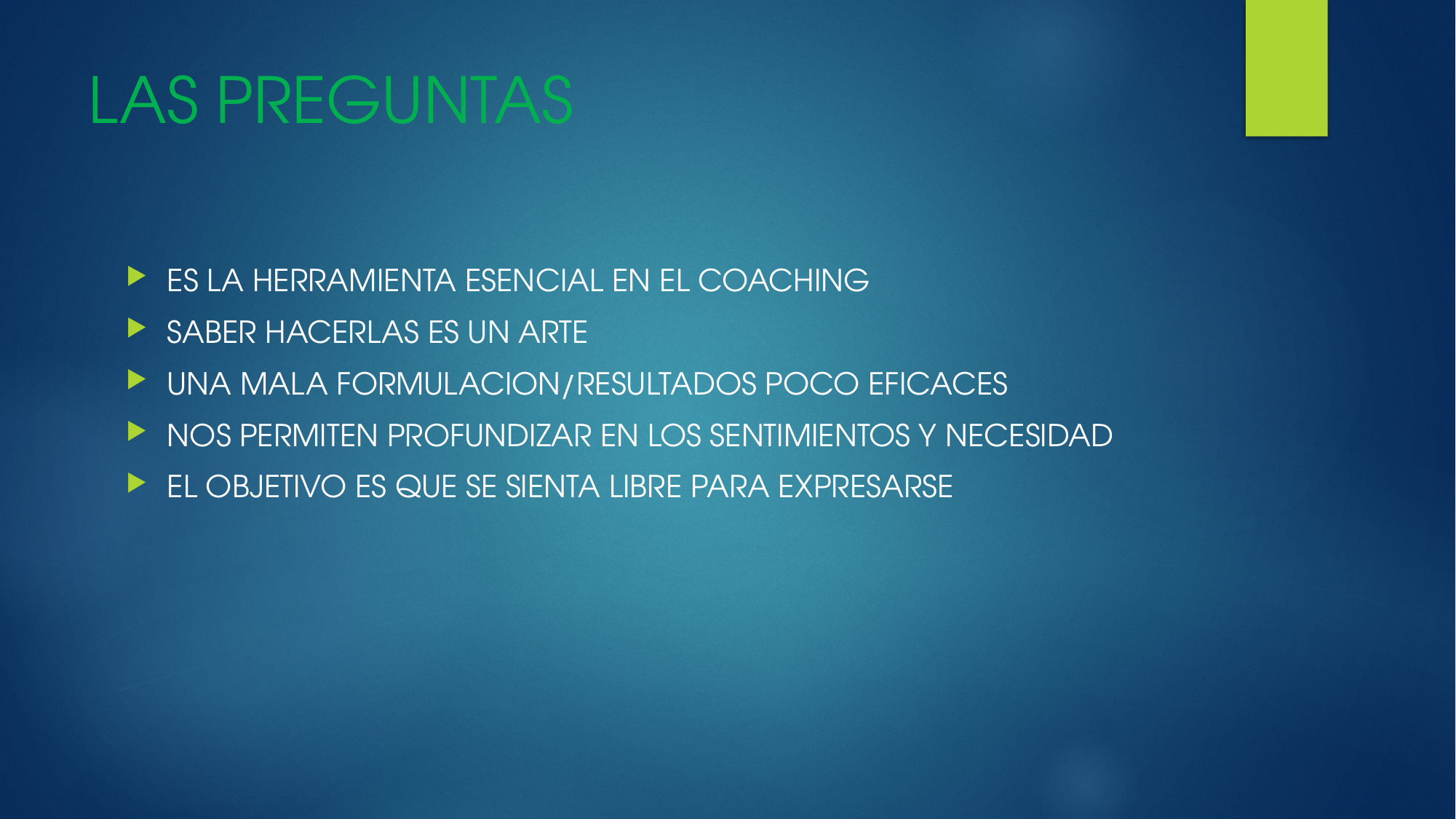

# LAS PREGUNTAS
ES LA HERRAMIENTA ESENCIAL EN EL COACHING
SABER HACERLAS ES UN ARTE
UNA MALA FORMULACION/RESULTADOS POCO EFICACES
NOS PERMITEN PROFUNDIZAR EN LOS SENTIMIENTOS Y NECESIDAD
EL OBJETIVO ES QUE SE SIENTA LIBRE PARA EXPRESARSE